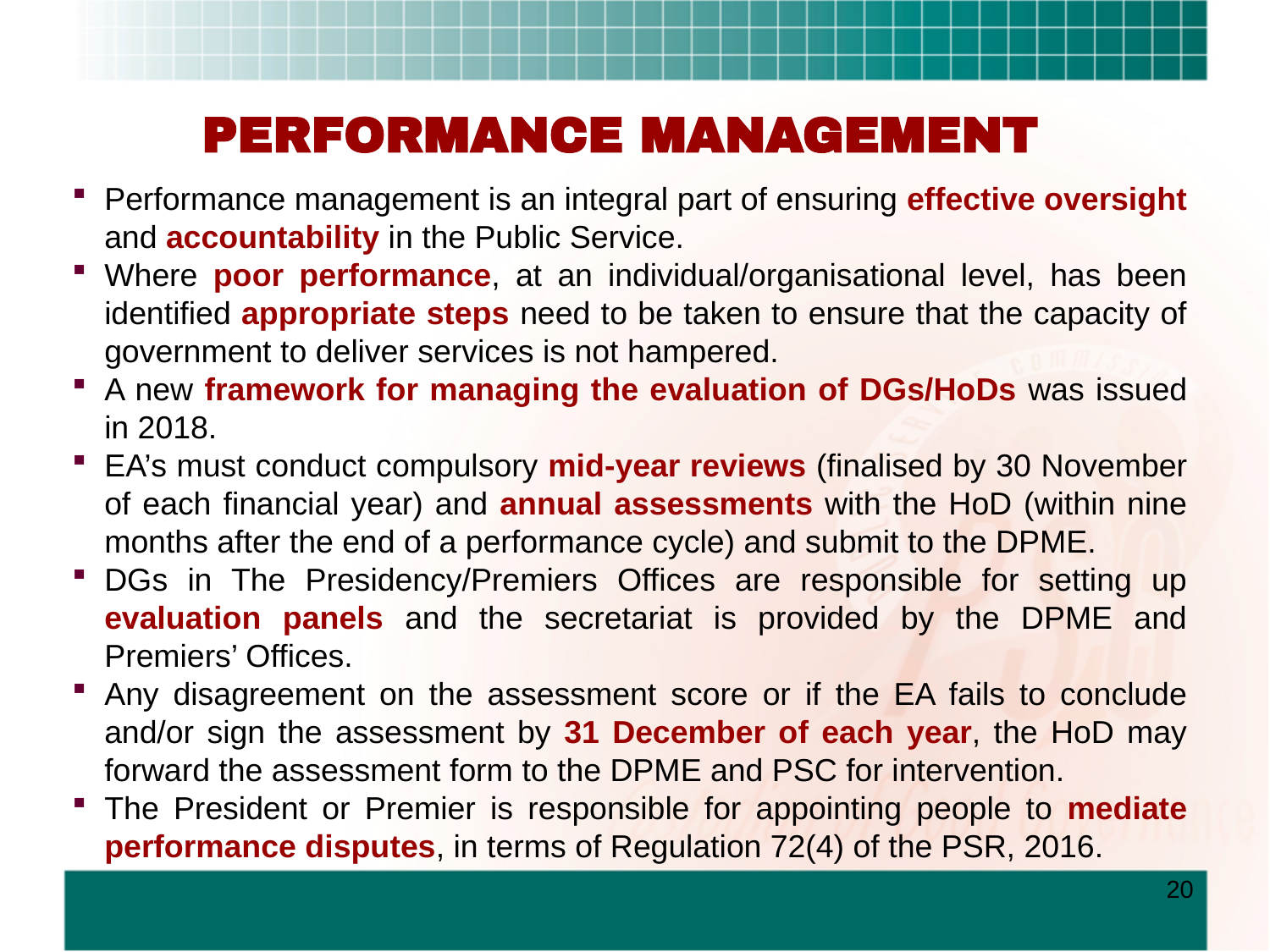

# PERFORMANCE MANAGEMENT
Performance management is an integral part of ensuring effective oversight and accountability in the Public Service.
Where poor performance, at an individual/organisational level, has been identified appropriate steps need to be taken to ensure that the capacity of government to deliver services is not hampered.
A new framework for managing the evaluation of DGs/HoDs was issued in 2018.
EA’s must conduct compulsory mid-year reviews (finalised by 30 November of each financial year) and annual assessments with the HoD (within nine months after the end of a performance cycle) and submit to the DPME.
DGs in The Presidency/Premiers Offices are responsible for setting up evaluation panels and the secretariat is provided by the DPME and Premiers’ Offices.
Any disagreement on the assessment score or if the EA fails to conclude and/or sign the assessment by 31 December of each year, the HoD may forward the assessment form to the DPME and PSC for intervention.
The President or Premier is responsible for appointing people to mediate performance disputes, in terms of Regulation 72(4) of the PSR, 2016.

20